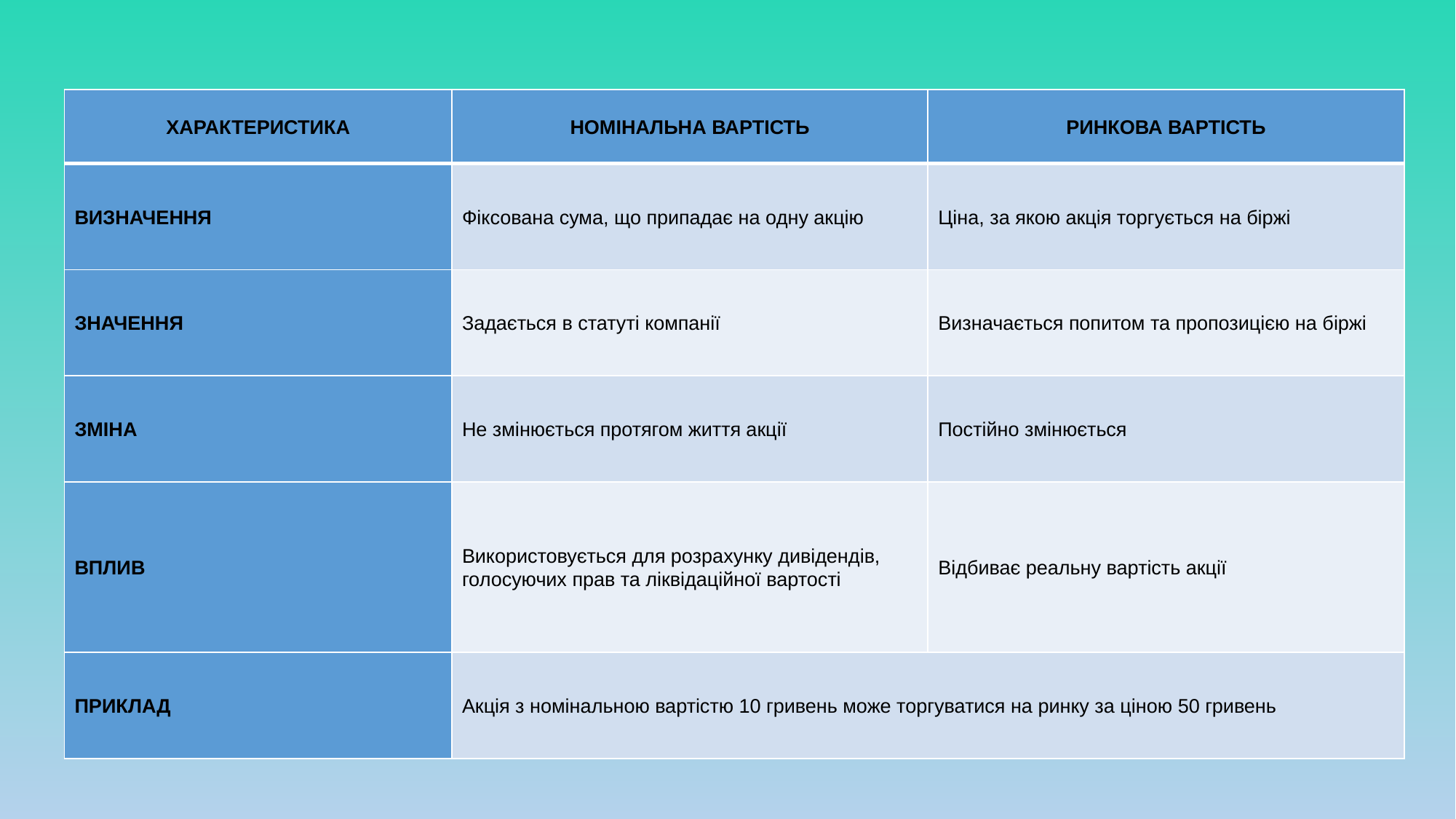

| ХАРАКТЕРИСТИКА | НОМІНАЛЬНА ВАРТІСТЬ | РИНКОВА ВАРТІСТЬ |
| --- | --- | --- |
| ВИЗНАЧЕННЯ | Фіксована сума, що припадає на одну акцію | Ціна, за якою акція торгується на біржі |
| ЗНАЧЕННЯ | Задається в статуті компанії | Визначається попитом та пропозицією на біржі |
| ЗМІНА | Не змінюється протягом життя акції | Постійно змінюється |
| ВПЛИВ | Використовується для розрахунку дивідендів, голосуючих прав та ліквідаційної вартості | Відбиває реальну вартість акції |
| ПРИКЛАД | Акція з номінальною вартістю 10 гривень може торгуватися на ринку за ціною 50 гривень |  |